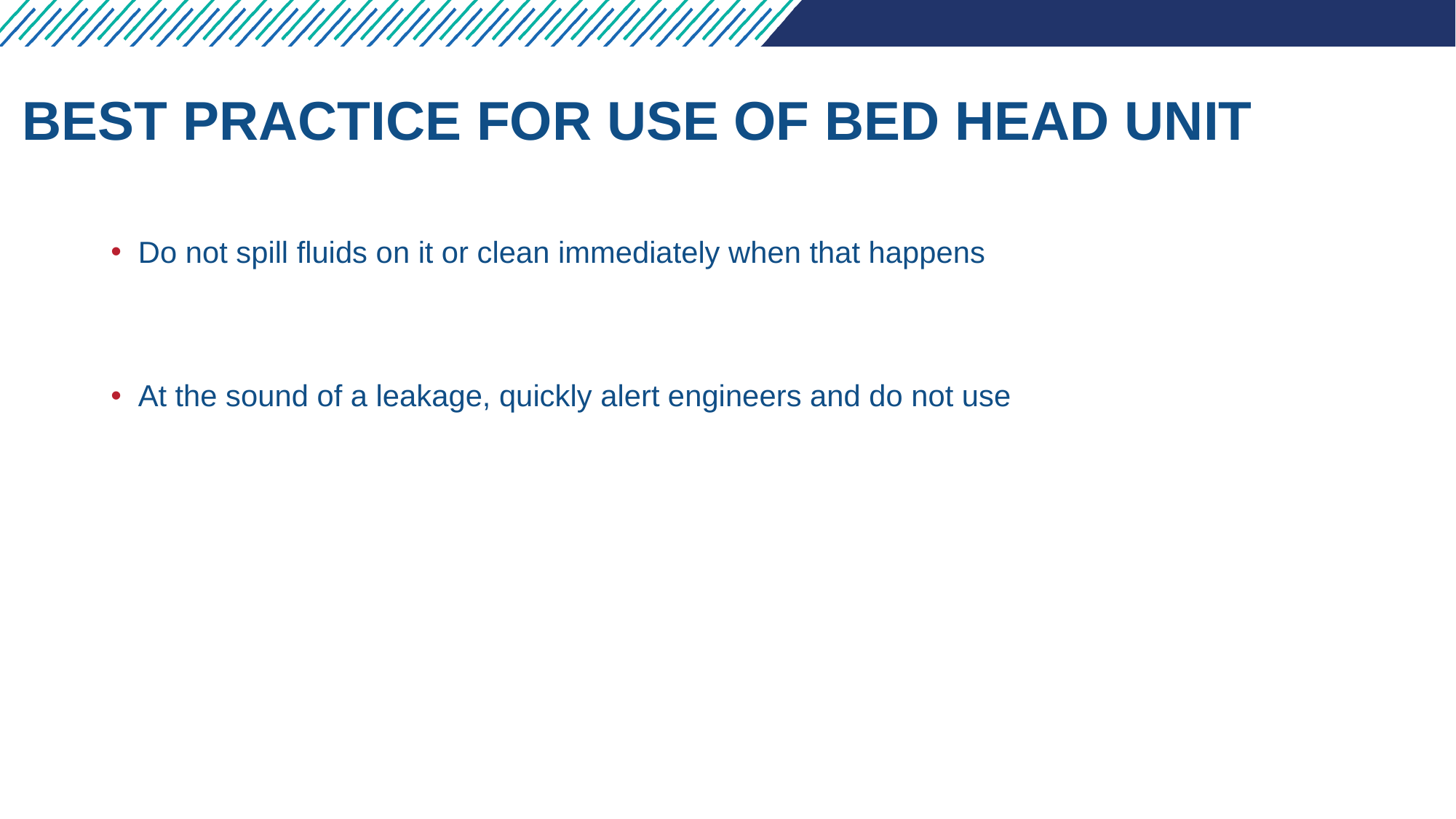

# BEST PRACTICE FOR USE OF BED HEAD UNIT
Do not spill fluids on it or clean immediately when that happens​
​

At the sound of a leakage, quickly alert engineers and do not use